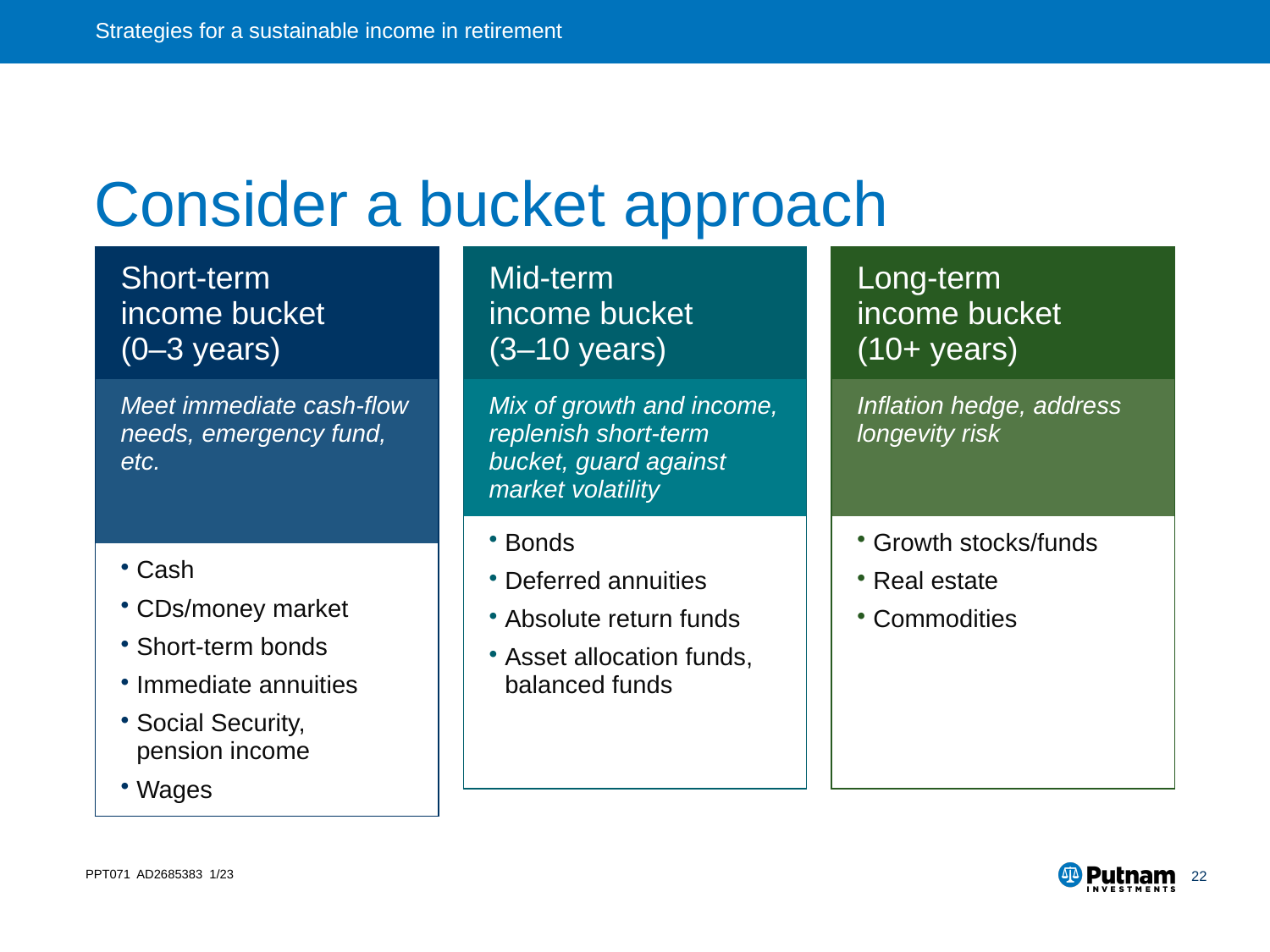

# Consider a bucket approach
| Short-term income bucket (0–3 years) |
| --- |
| Meet immediate cash-flow needs, emergency fund, etc. |
| Cash CDs/money market Short-term bonds Immediate annuities Social Security, pension income Wages |
| Mid-term income bucket (3–10 years) |
| --- |
| Mix of growth and income, replenish short-term bucket, guard against market volatility |
| Bonds Deferred annuities Absolute return funds Asset allocation funds, balanced funds |
| Long-term income bucket (10+ years) |
| --- |
| Inflation hedge, address longevity risk |
| Growth stocks/funds Real estate Commodities |